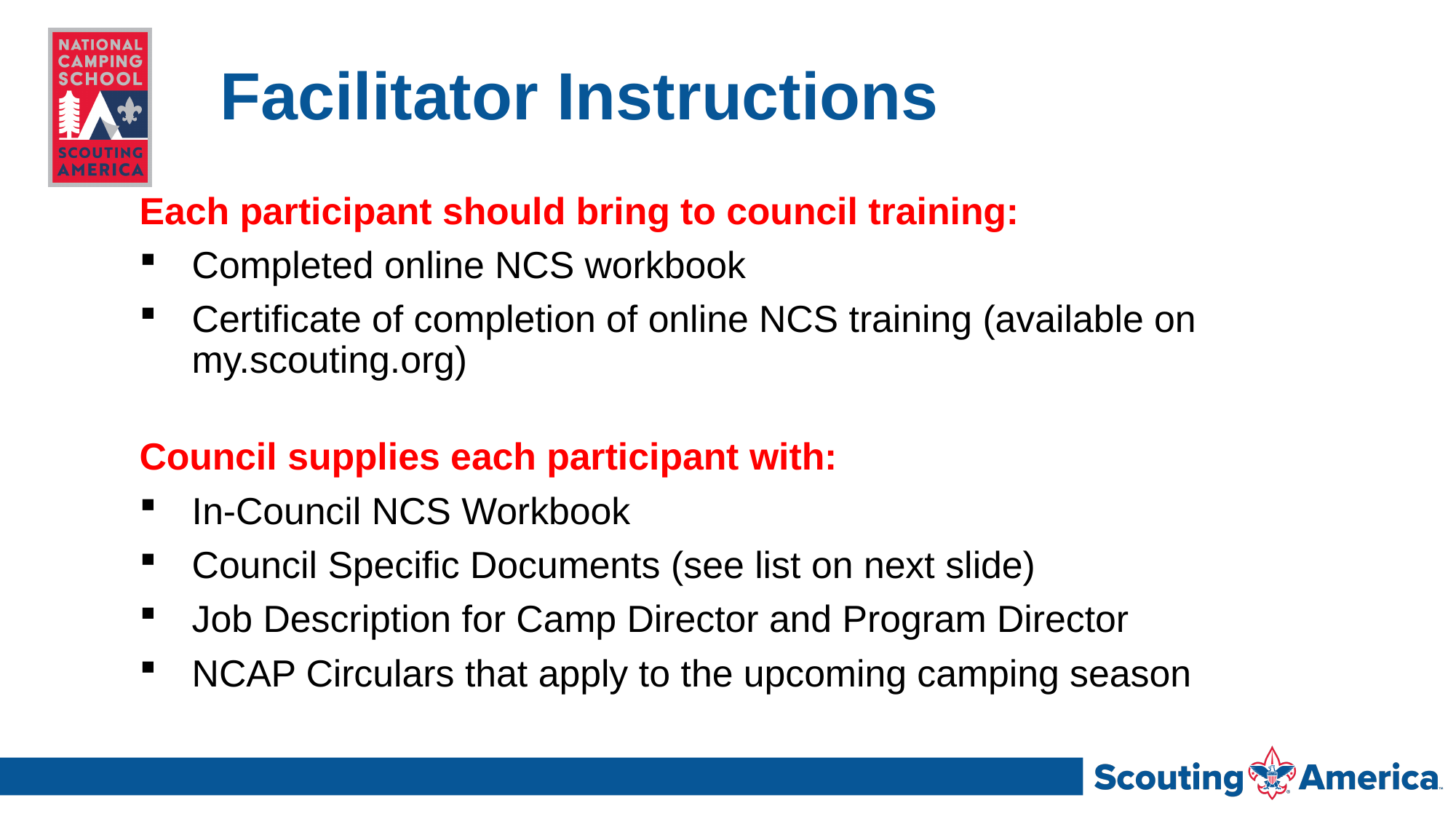

# Facilitator Instructions
Each participant should bring to council training:
Completed online NCS workbook
Certificate of completion of online NCS training (available on my.scouting.org)

Council supplies each participant with:
In-Council NCS Workbook
Council Specific Documents (see list on next slide)
Job Description for Camp Director and Program Director
NCAP Circulars that apply to the upcoming camping season